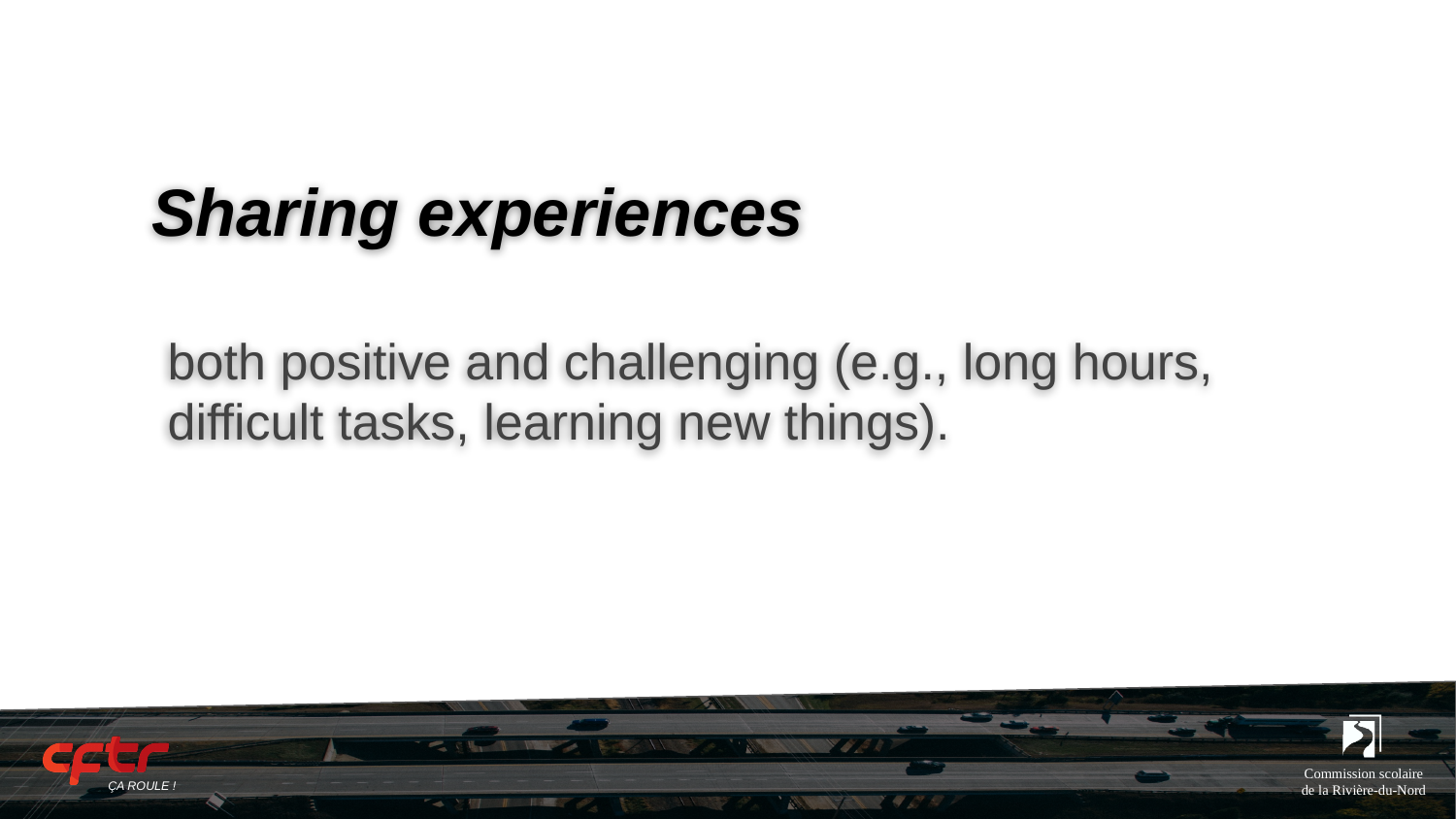

# Sharing experiences

both positive and challenging (e.g., long hours, difficult tasks, learning new things).